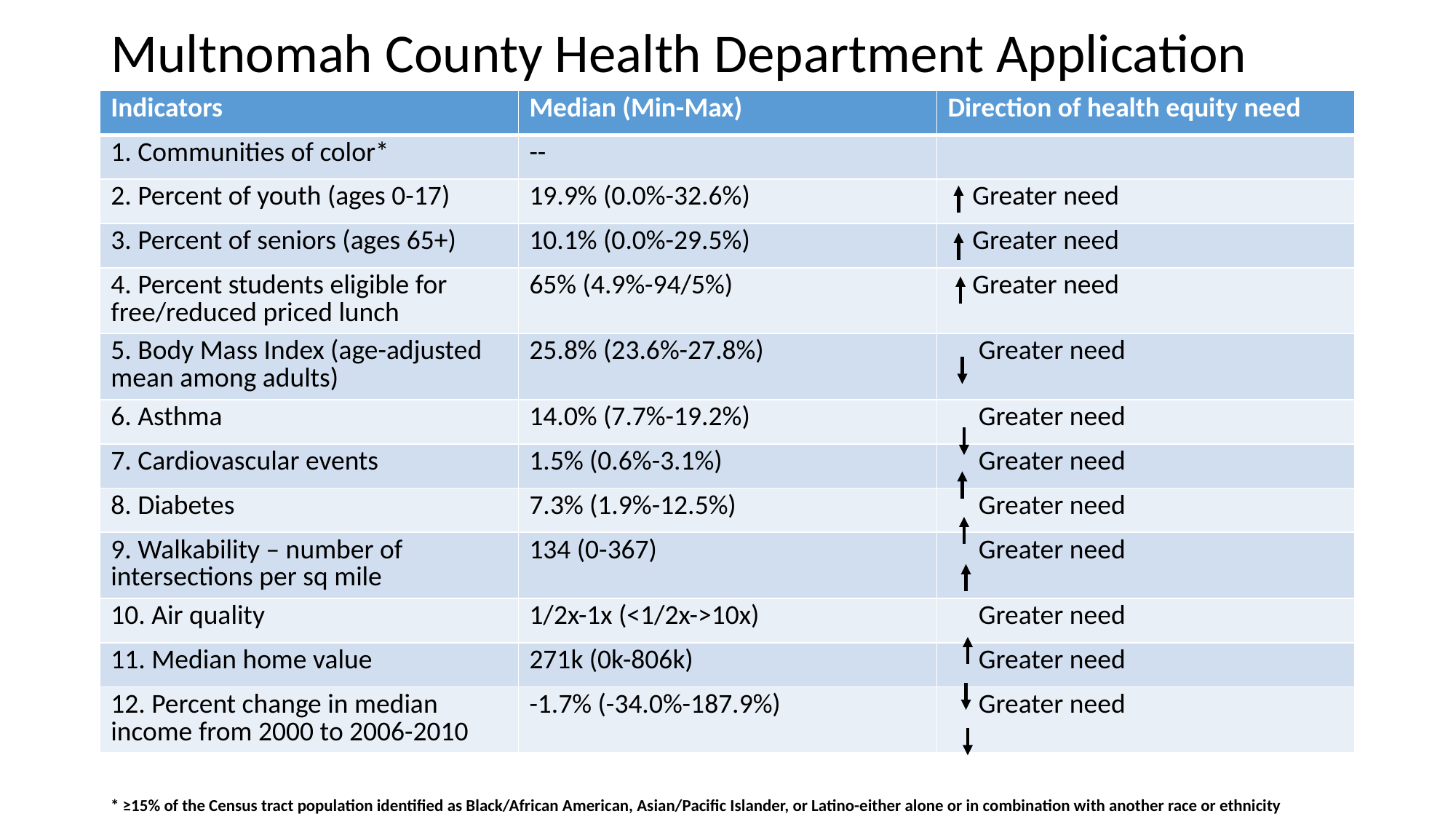

# Multnomah County Health Department Application
| Indicators | Median (Min-Max) | Direction of health equity need |
| --- | --- | --- |
| 1. Communities of color\* | -- |  |
| 2. Percent of youth (ages 0-17) | 19.9% (0.0%-32.6%) | Greater need |
| 3. Percent of seniors (ages 65+) | 10.1% (0.0%-29.5%) | Greater need |
| 4. Percent students eligible for free/reduced priced lunch | 65% (4.9%-94/5%) | Greater need |
| 5. Body Mass Index (age-adjusted mean among adults) | 25.8% (23.6%-27.8%) | Greater need |
| 6. Asthma | 14.0% (7.7%-19.2%) | Greater need |
| 7. Cardiovascular events | 1.5% (0.6%-3.1%) | Greater need |
| 8. Diabetes | 7.3% (1.9%-12.5%) | Greater need |
| 9. Walkability – number of intersections per sq mile | 134 (0-367) | Greater need |
| 10. Air quality | 1/2x-1x (<1/2x->10x) | Greater need |
| 11. Median home value | 271k (0k-806k) | Greater need |
| 12. Percent change in median income from 2000 to 2006-2010 | -1.7% (-34.0%-187.9%) | Greater need |
* ≥15% of the Census tract population identified as Black/African American, Asian/Pacific Islander, or Latino-either alone or in combination with another race or ethnicity